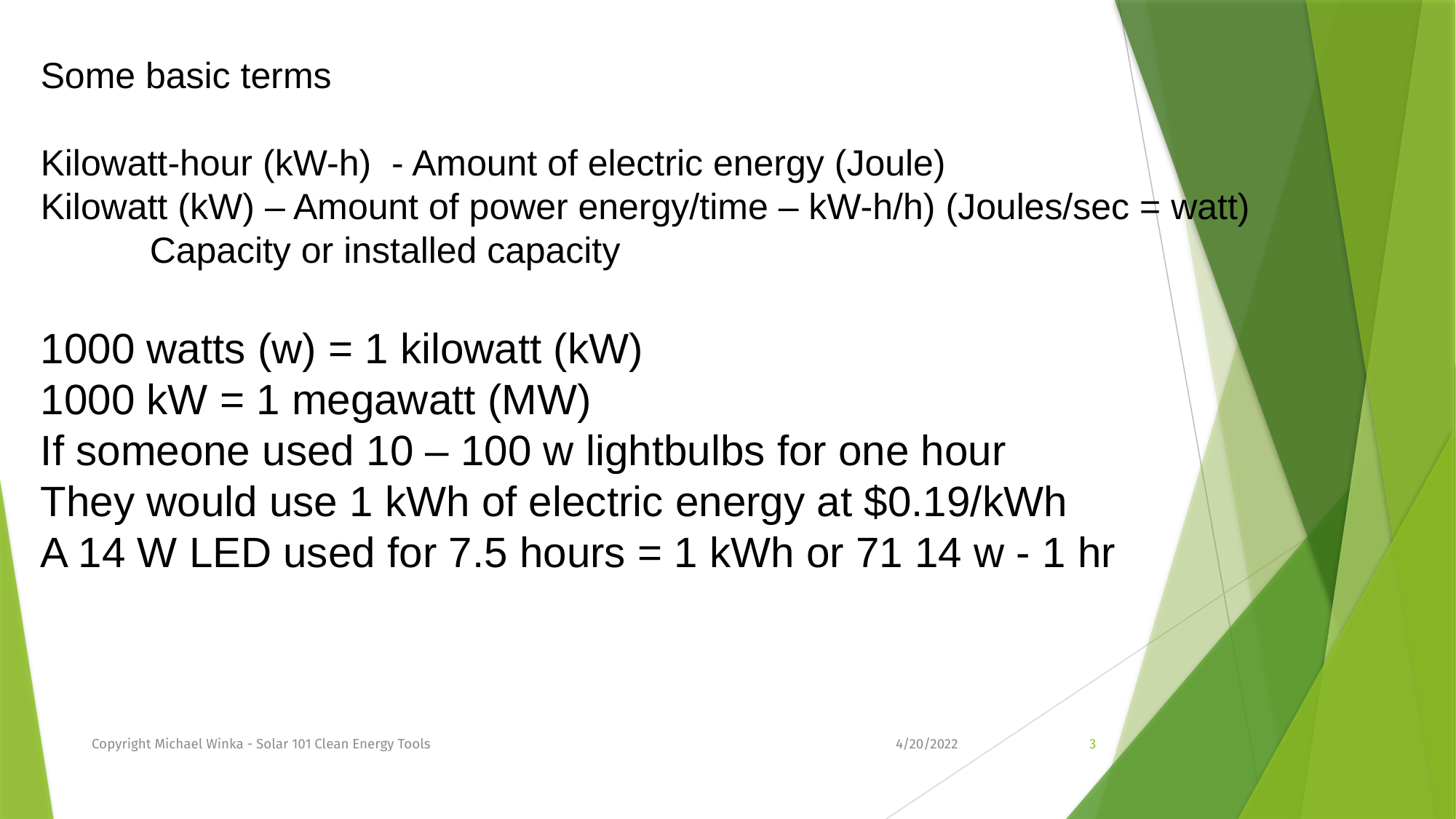

Some basic terms

Kilowatt-hour (kW-h)  - Amount of electric energy (Joule)
Kilowatt (kW) – Amount of power energy/time – kW-h/h) (Joules/sec = watt)
	Capacity or installed capacity

1000 watts (w) = 1 kilowatt (kW)
1000 kW = 1 megawatt (MW)
If someone used 10 – 100 w lightbulbs for one hour
They would use 1 kWh of electric energy at $0.19/kWh
A 14 W LED used for 7.5 hours = 1 kWh or 71 14 w - 1 hr
Copyright Michael Winka - Solar 101 Clean Energy Tools
4/20/2022
3